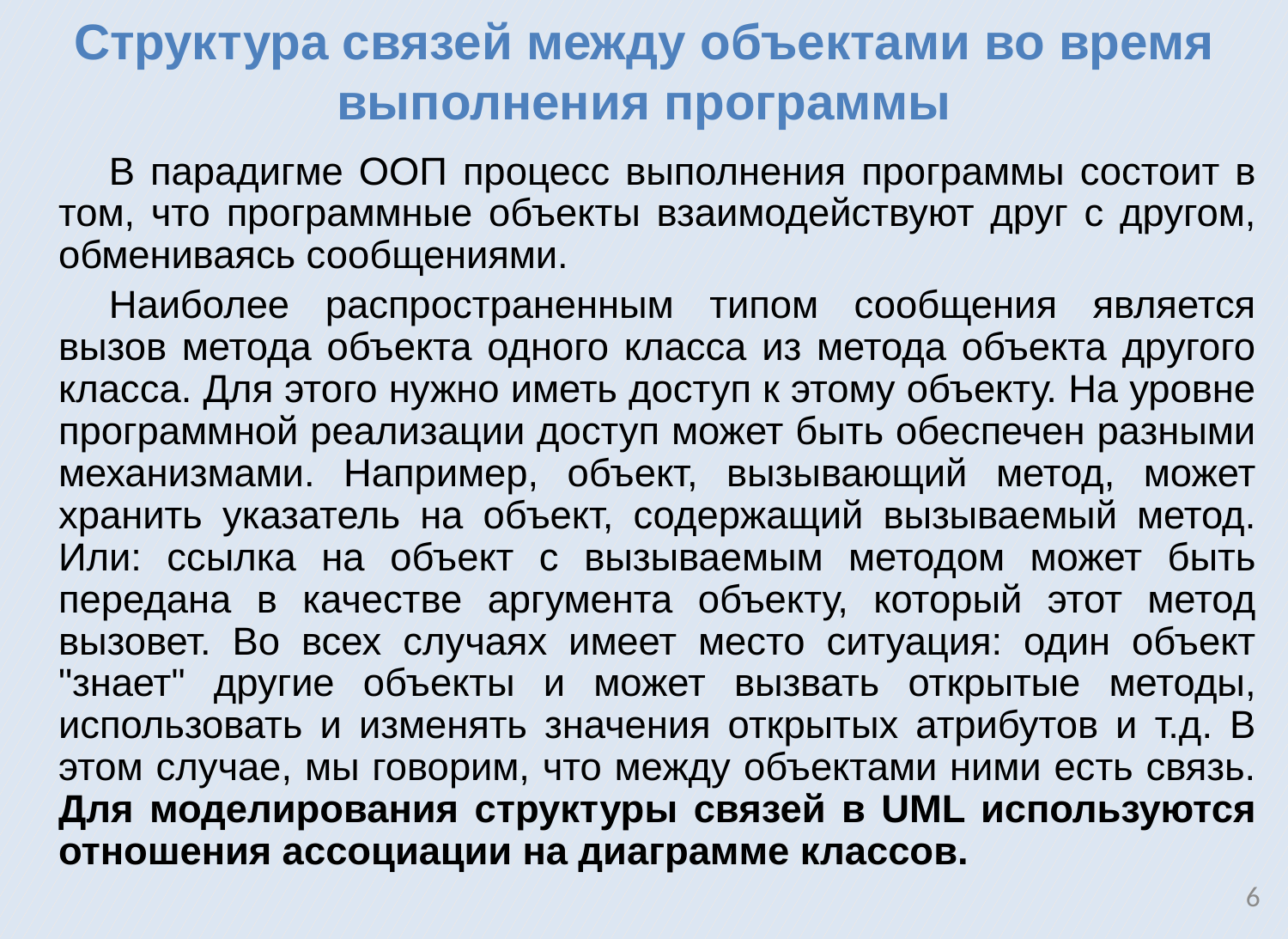

Структура связей между объектами во время выполнения программы
В парадигме ООП процесс выполнения программы состоит в том, что программные объекты взаимодействуют друг с другом, обмениваясь сообщениями.
Наиболее распространенным типом сообщения является вызов метода объекта одного класса из метода объекта другого класса. Для этого нужно иметь доступ к этому объекту. На уровне программной реализации доступ может быть обеспечен разными механизмами. Например, объект, вызывающий метод, может хранить указатель на объект, содержащий вызываемый метод. Или: ссылка на объект с вызываемым методом может быть передана в качестве аргумента объекту, который этот метод вызовет. Во всех случаях имеет место ситуация: один объект "знает" другие объекты и может вызвать открытые методы, использовать и изменять значения открытых атрибутов и т.д. В этом случае, мы говорим, что между объектами ними есть связь. Для моделирования структуры связей в UML используются отношения ассоциации на диаграмме классов.
6